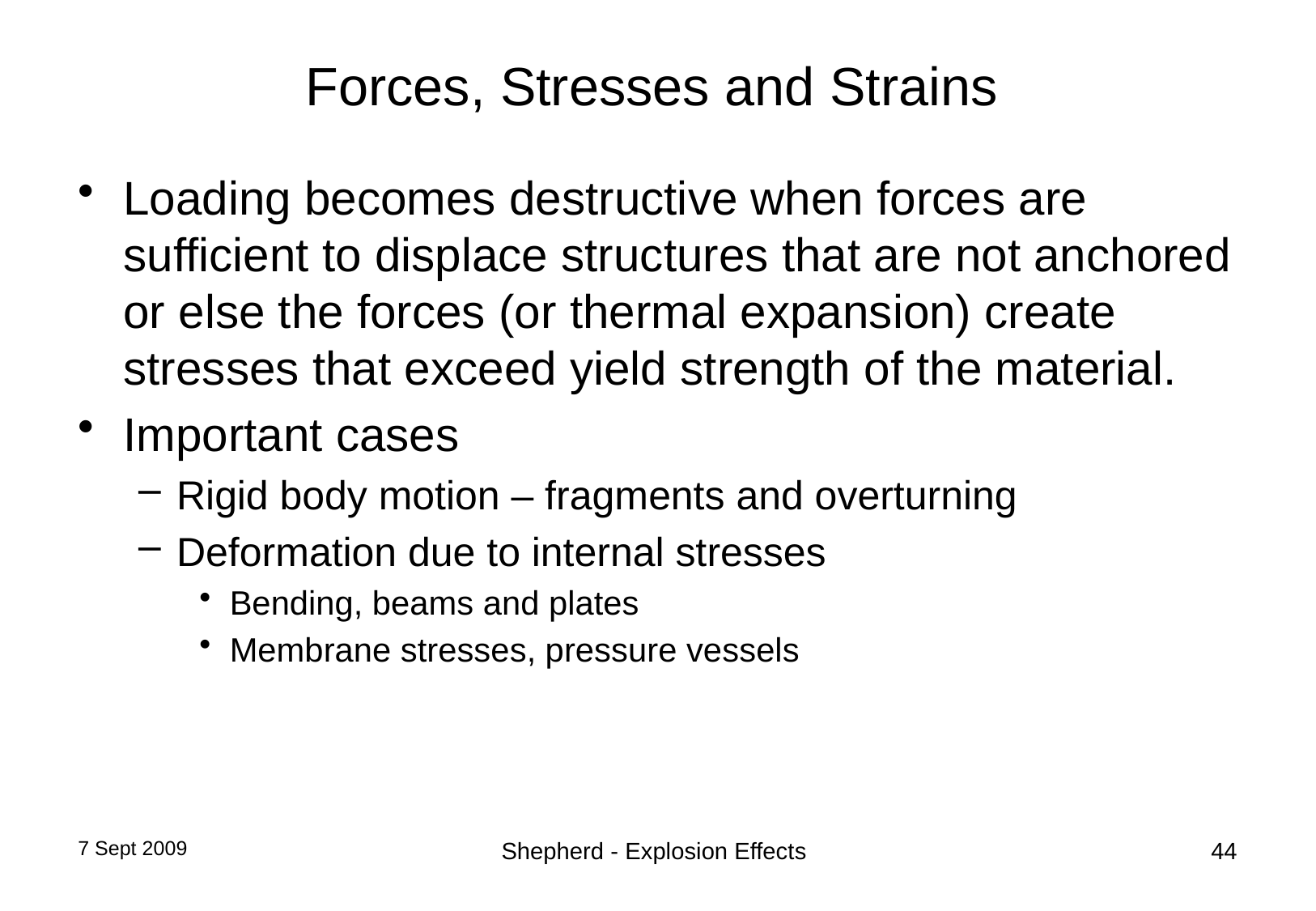

# Forces, Stresses and Strains
Loading becomes destructive when forces are sufficient to displace structures that are not anchored or else the forces (or thermal expansion) create stresses that exceed yield strength of the material.
Important cases
Rigid body motion – fragments and overturning
Deformation due to internal stresses
Bending, beams and plates
Membrane stresses, pressure vessels

7 Sept 2009
Shepherd - Explosion Effects
44